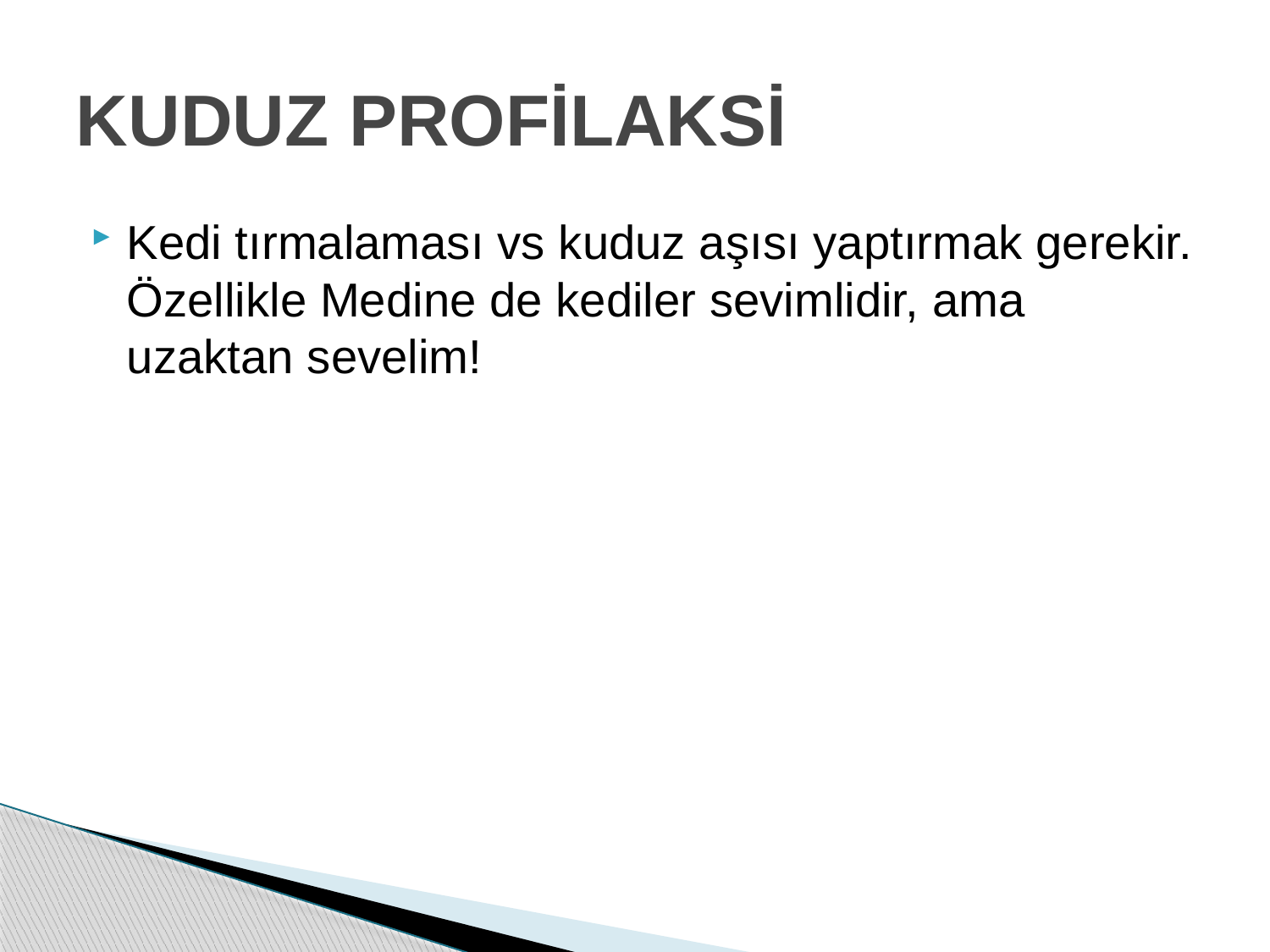

# KUDUZ PROFİLAKSİ
Kedi tırmalaması vs kuduz aşısı yaptırmak gerekir. Özellikle Medine de kediler sevimlidir, ama uzaktan sevelim!